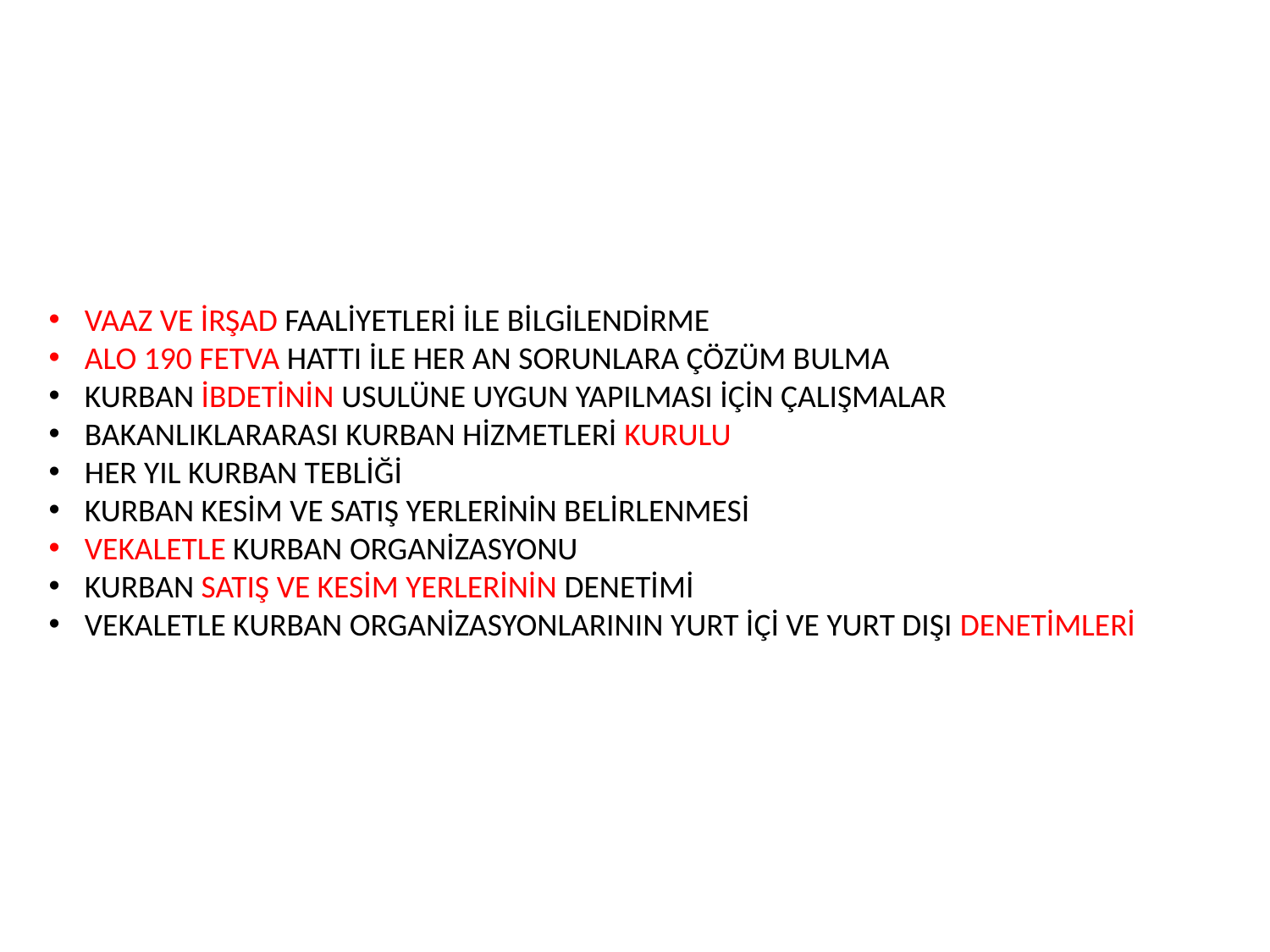

VAAZ VE İRŞAD FAALİYETLERİ İLE BİLGİLENDİRME
ALO 190 FETVA HATTI İLE HER AN SORUNLARA ÇÖZÜM BULMA
KURBAN İBDETİNİN USULÜNE UYGUN YAPILMASI İÇİN ÇALIŞMALAR
BAKANLIKLARARASI KURBAN HİZMETLERİ KURULU
HER YIL KURBAN TEBLİĞİ
KURBAN KESİM VE SATIŞ YERLERİNİN BELİRLENMESİ
VEKALETLE KURBAN ORGANİZASYONU
KURBAN SATIŞ VE KESİM YERLERİNİN DENETİMİ
VEKALETLE KURBAN ORGANİZASYONLARININ YURT İÇİ VE YURT DIŞI DENETİMLERİ